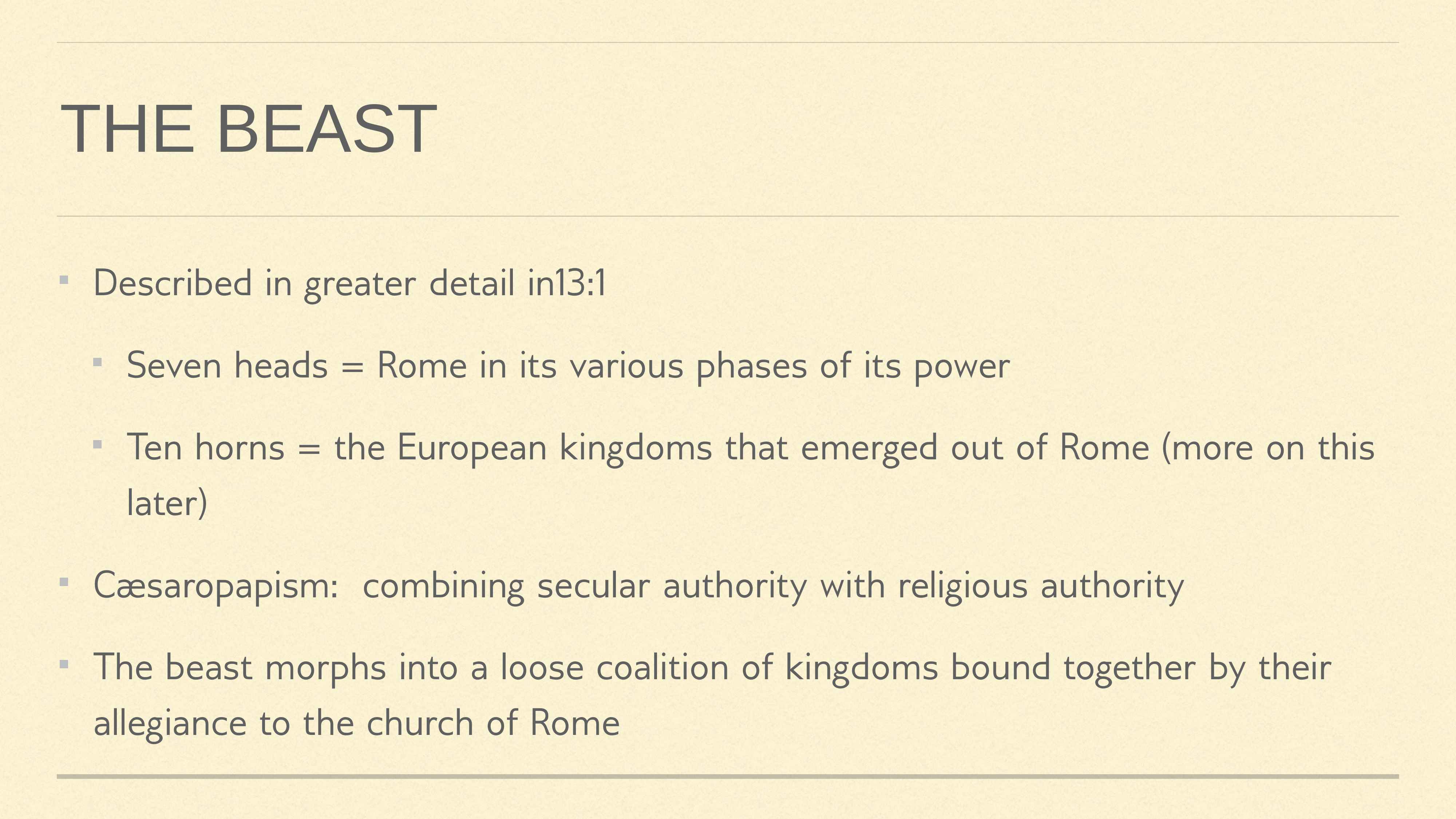

# The beast
Described in greater detail in13:1
Seven heads = Rome in its various phases of its power
Ten horns = the European kingdoms that emerged out of Rome (more on this later)
Caesaropapism:  combining secular authority with religious authority
The beast morphs into a loose coalition of kingdoms bound together by their allegiance to the church of Rome